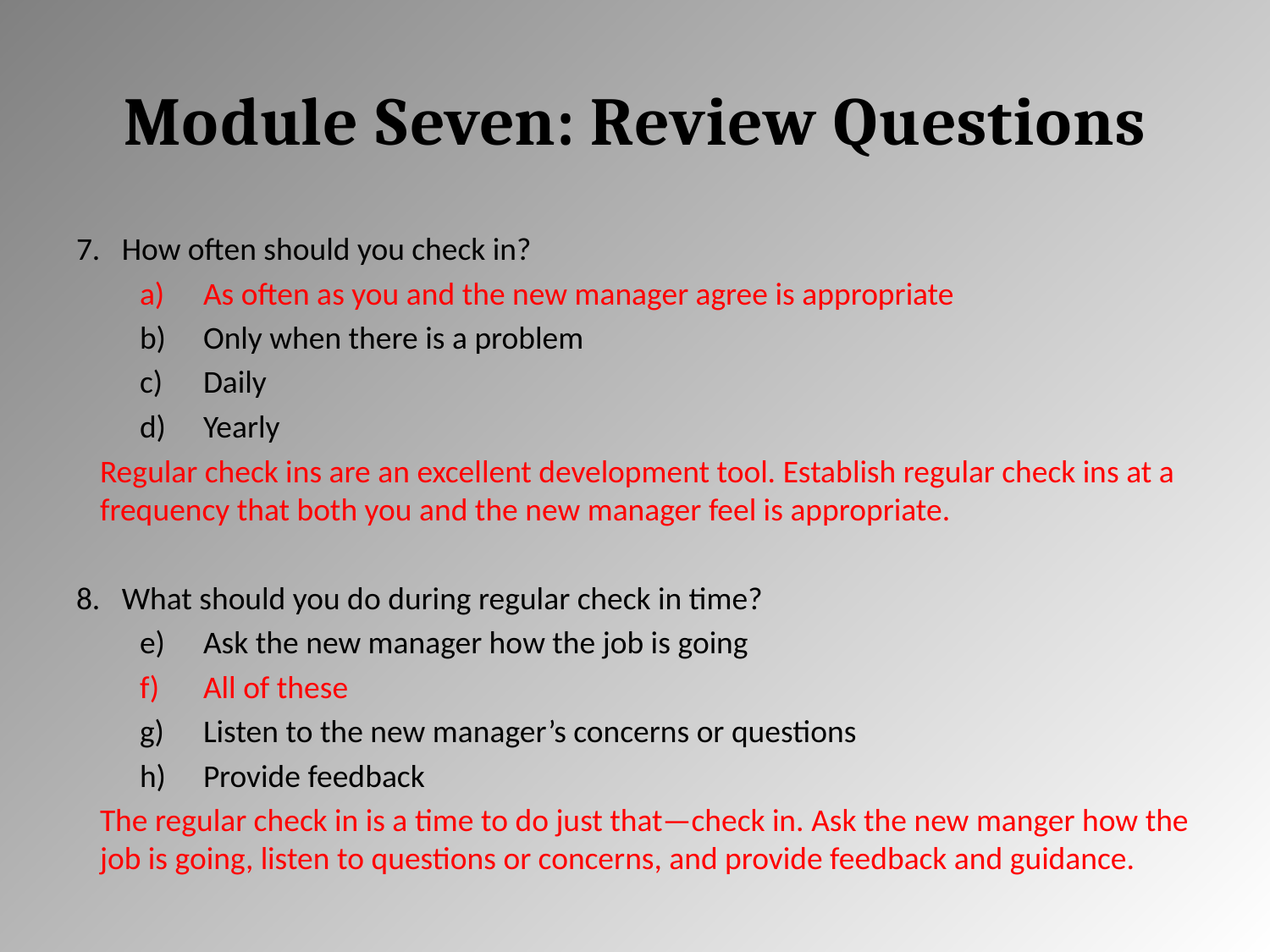

# Module Seven: Review Questions
7.   How often should you check in?
As often as you and the new manager agree is appropriate
Only when there is a problem
Daily
Yearly
	Regular check ins are an excellent development tool. Establish regular check ins at a frequency that both you and the new manager feel is appropriate.

8.   What should you do during regular check in time?
Ask the new manager how the job is going
All of these
Listen to the new manager’s concerns or questions
Provide feedback
	The regular check in is a time to do just that—check in. Ask the new manger how the job is going, listen to questions or concerns, and provide feedback and guidance.